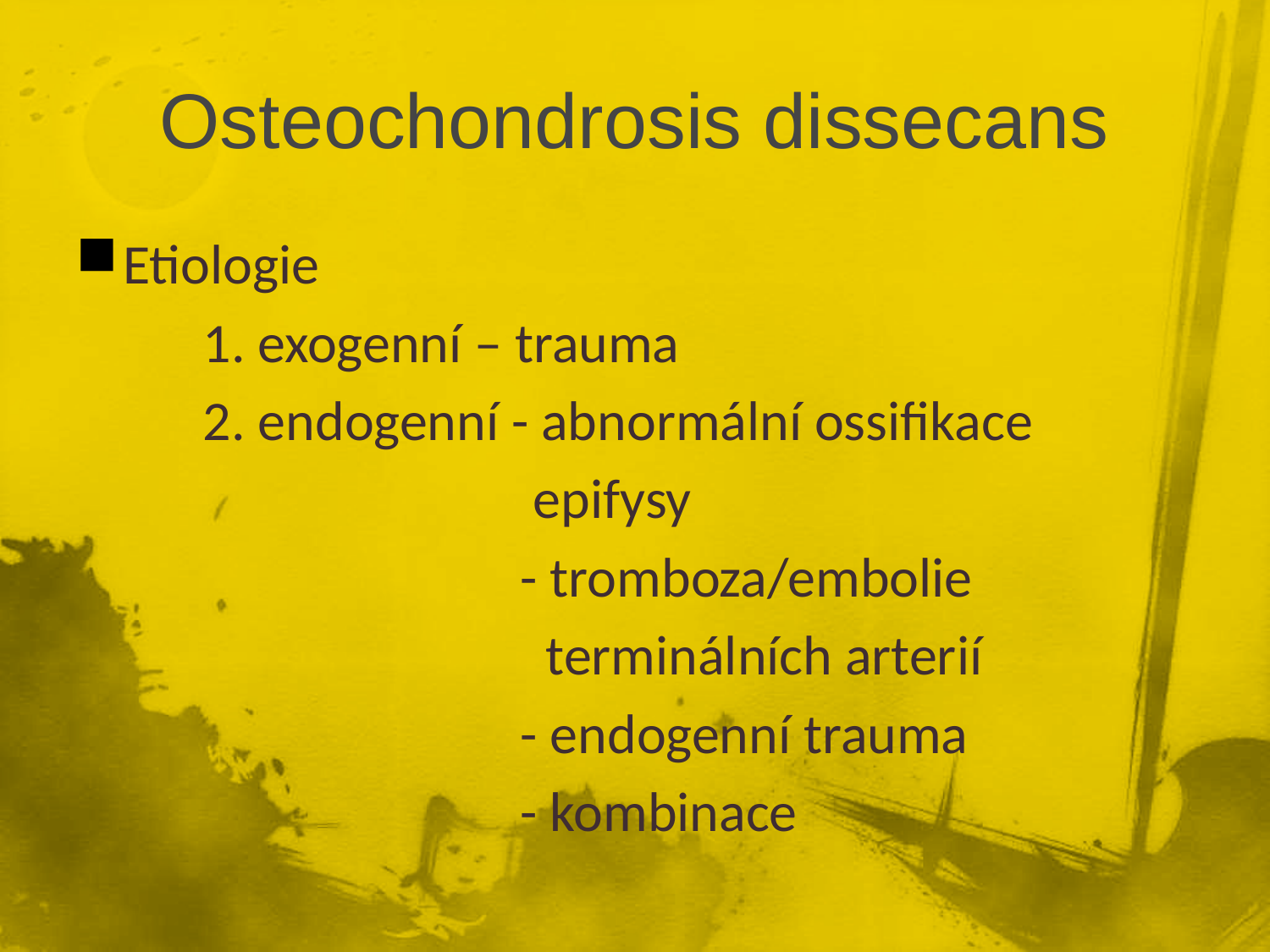

# Osteochondrosis dissecans
Etiologie
          1. exogenní – trauma
          2. endogenní - abnormální ossifikace
                                    epifysy
                                   - tromboza/embolie
                                     terminálních arterií
                                   - endogenní trauma
                                   - kombinace